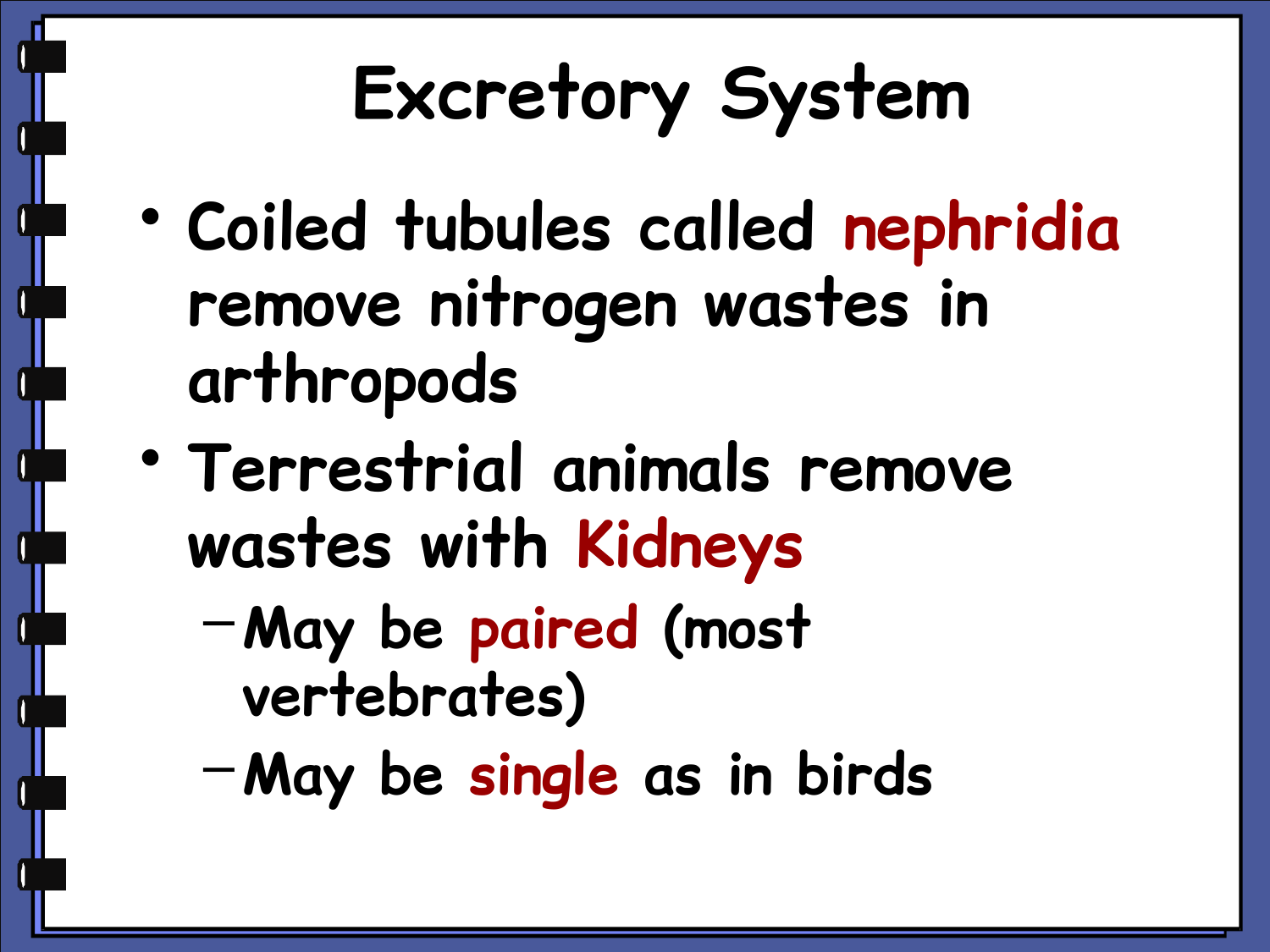

# Excretory System
Coiled tubules called nephridia remove nitrogen wastes in arthropods
Terrestrial animals remove wastes with Kidneys
May be paired (most vertebrates)
May be single as in birds